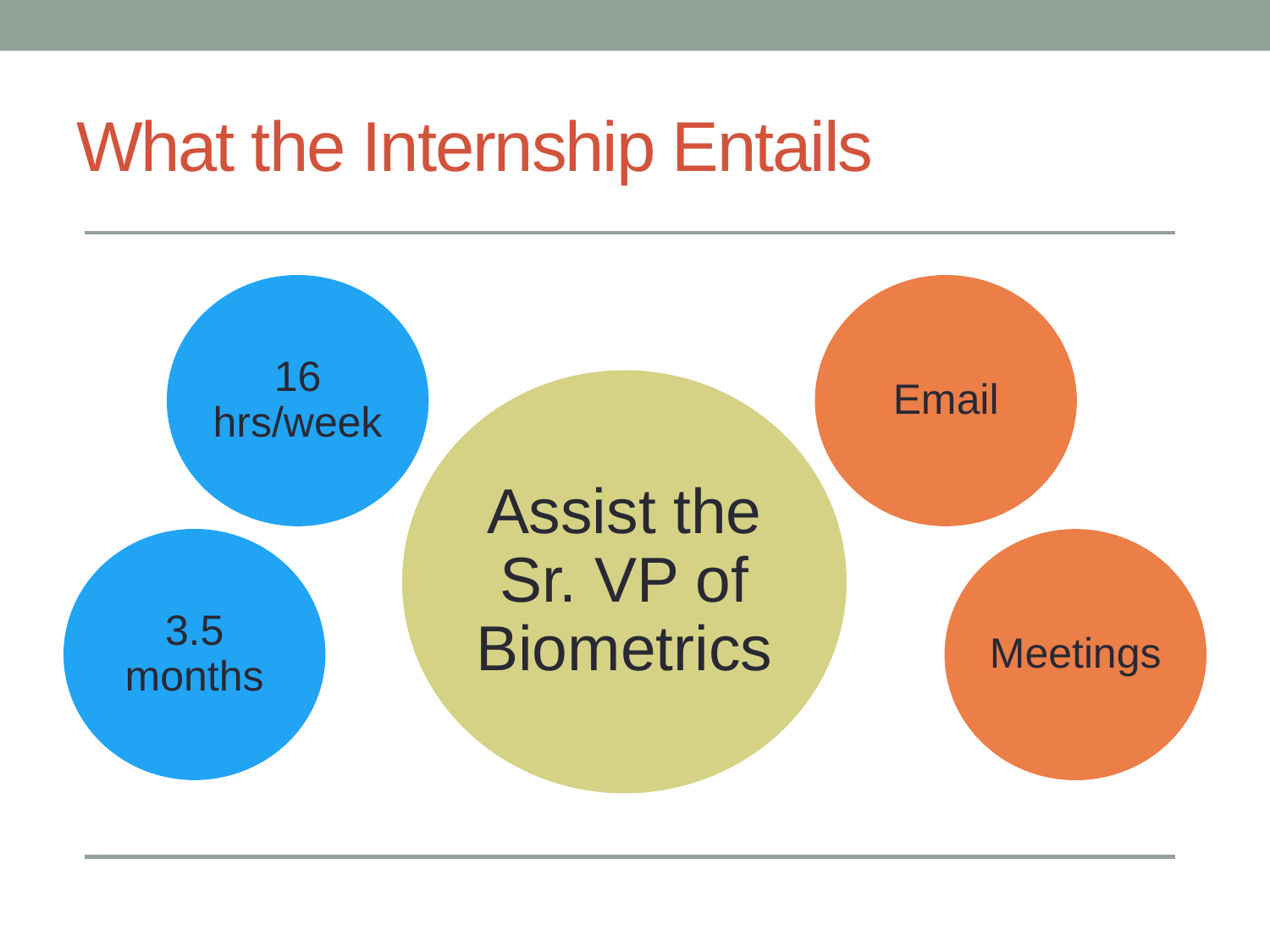

# What the Internship Entails
Assist the Sr. VP of Biometrics
16 hrs/week
3.5 months
Email
Meetings